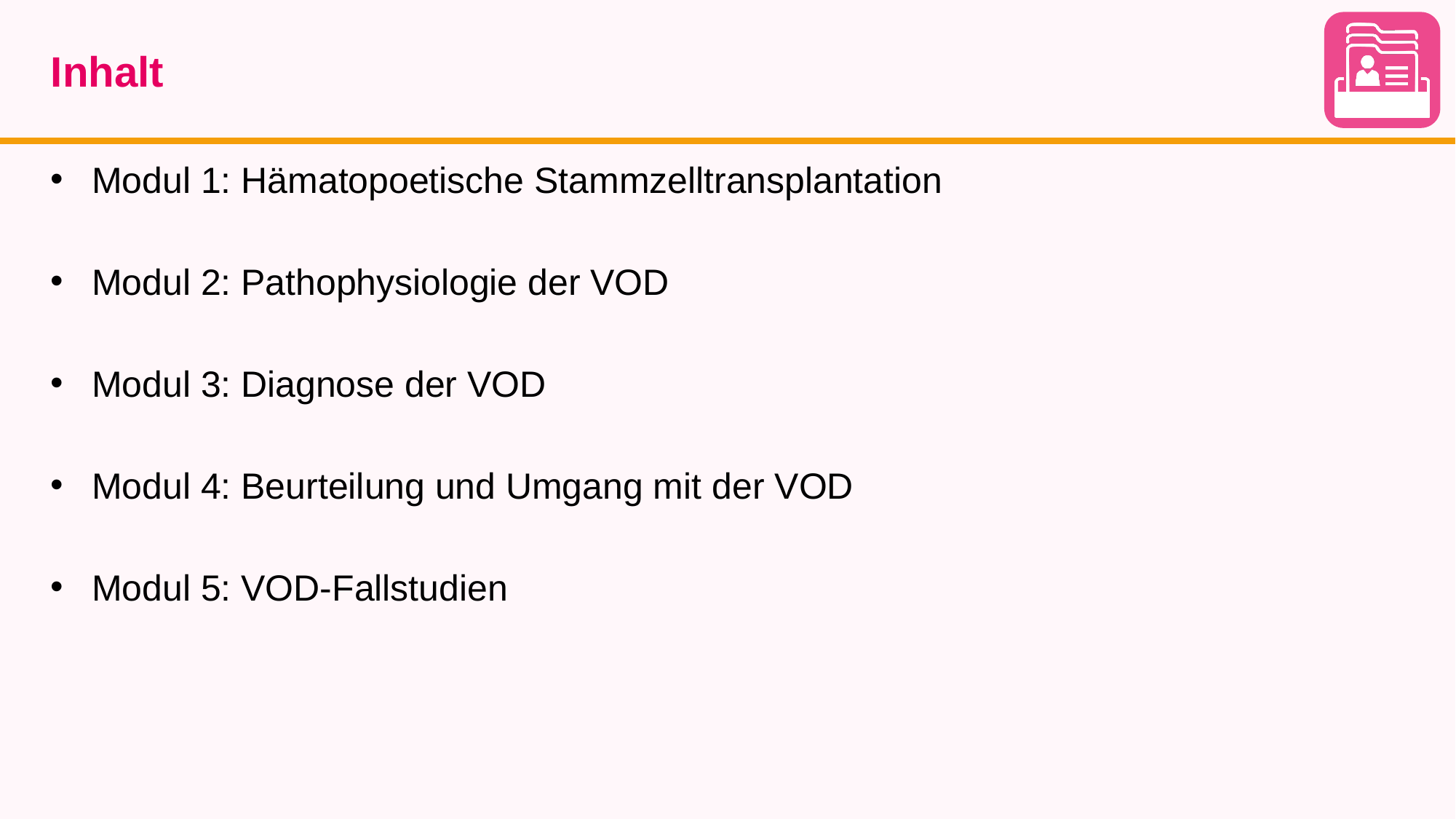

# Inhalt
Modul 1: Hämatopoetische Stammzelltransplantation

Modul 2: Pathophysiologie der VOD

Modul 3: Diagnose der VOD

Modul 4: Beurteilung und Umgang mit der VOD

Modul 5: VOD-Fallstudien